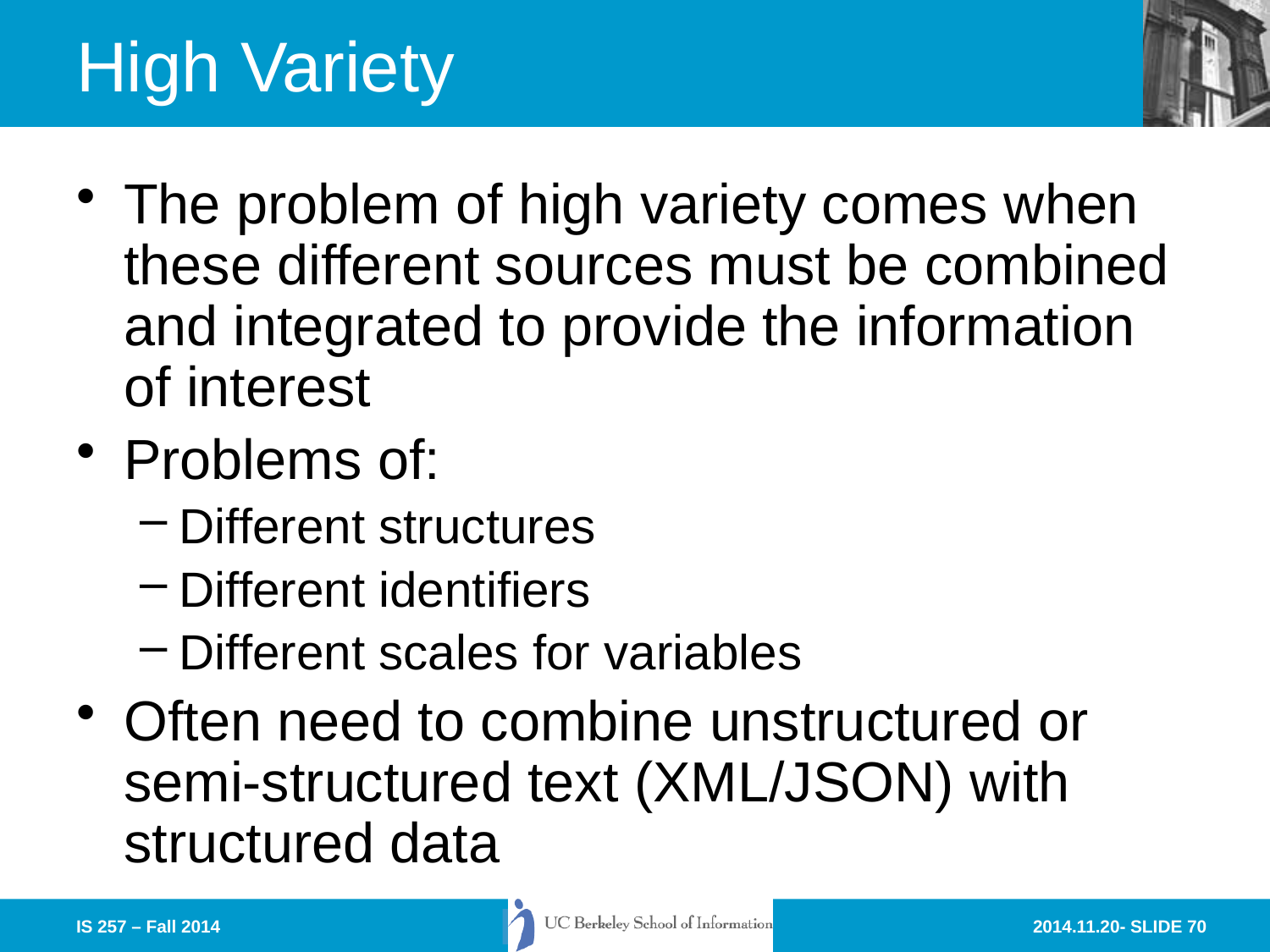

# High Variety
The problem of high variety comes when these different sources must be combined and integrated to provide the information of interest
Problems of:
Different structures
Different identifiers
Different scales for variables
Often need to combine unstructured or semi-structured text (XML/JSON) with structured data

IS 257 – Fall 2014